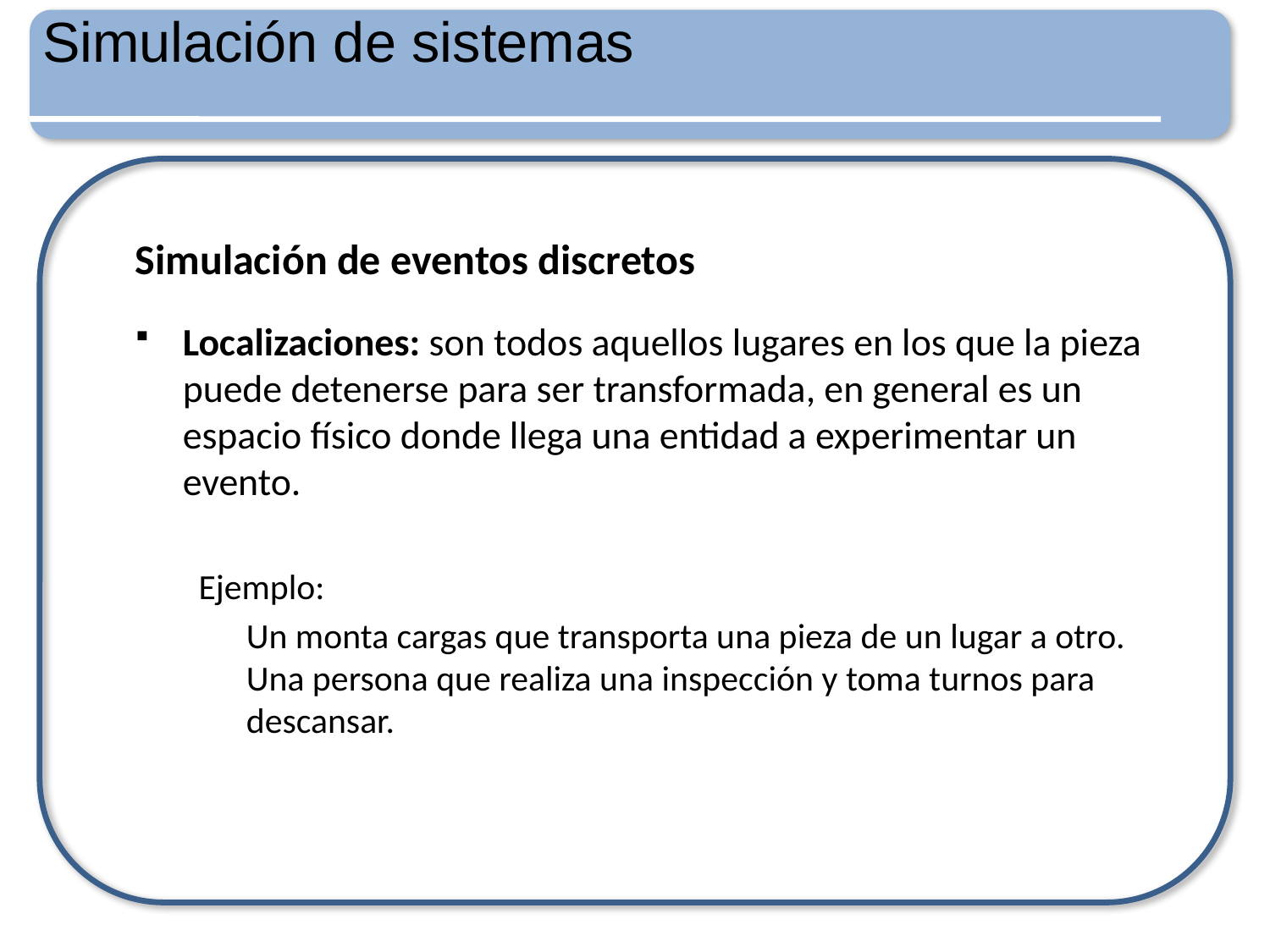

# Simulación de sistemas
Simulación de eventos discretos

Localizaciones: son todos aquellos lugares en los que la pieza puede detenerse para ser transformada, en general es un espacio físico donde llega una entidad a experimentar un evento.

Ejemplo:
	Un monta cargas que transporta una pieza de un lugar a otro. Una persona que realiza una inspección y toma turnos para descansar.